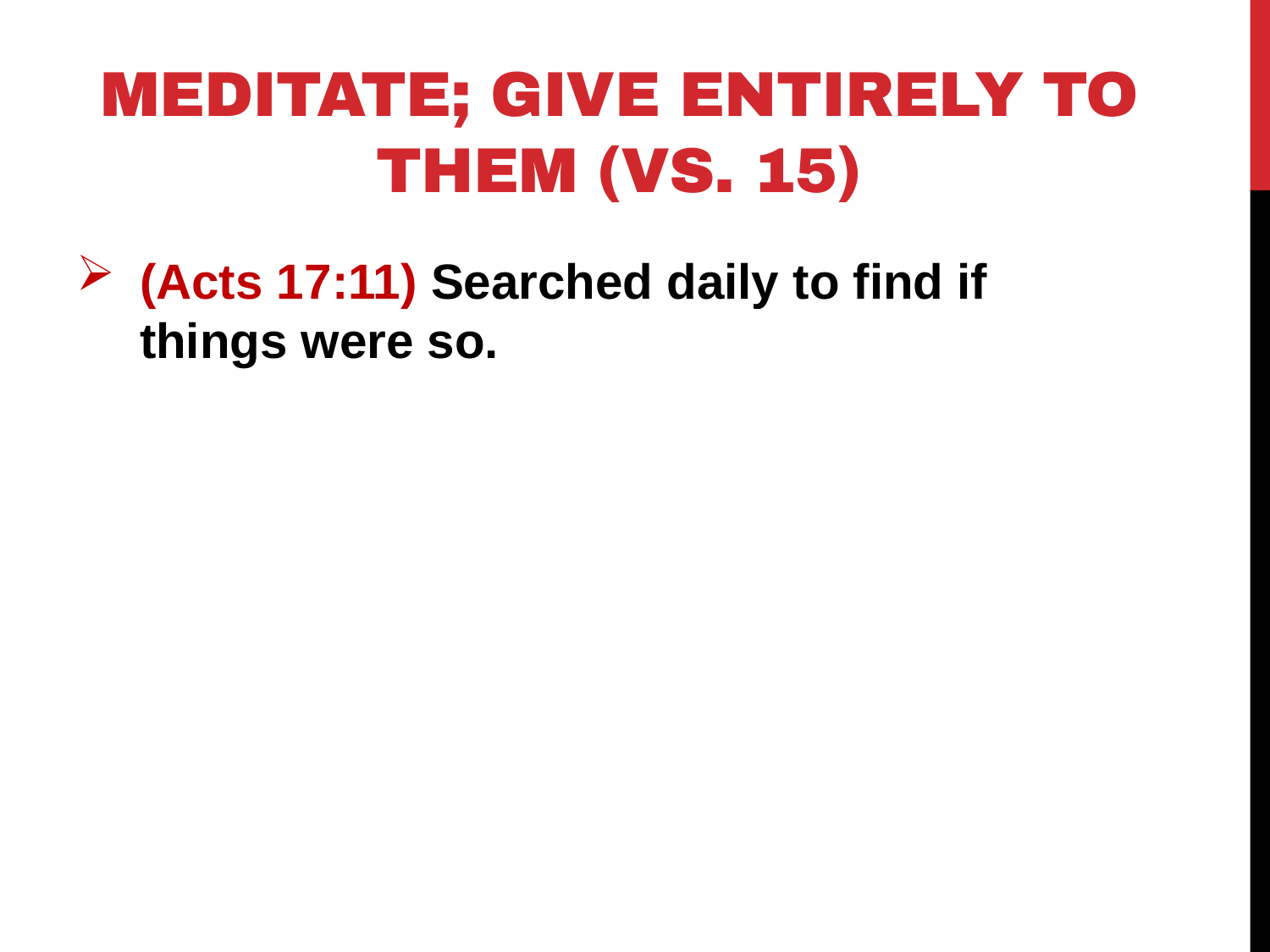

# Meditate; Give entirely to them (vs. 15)
(Acts 17:11) Searched daily to find if things were so.